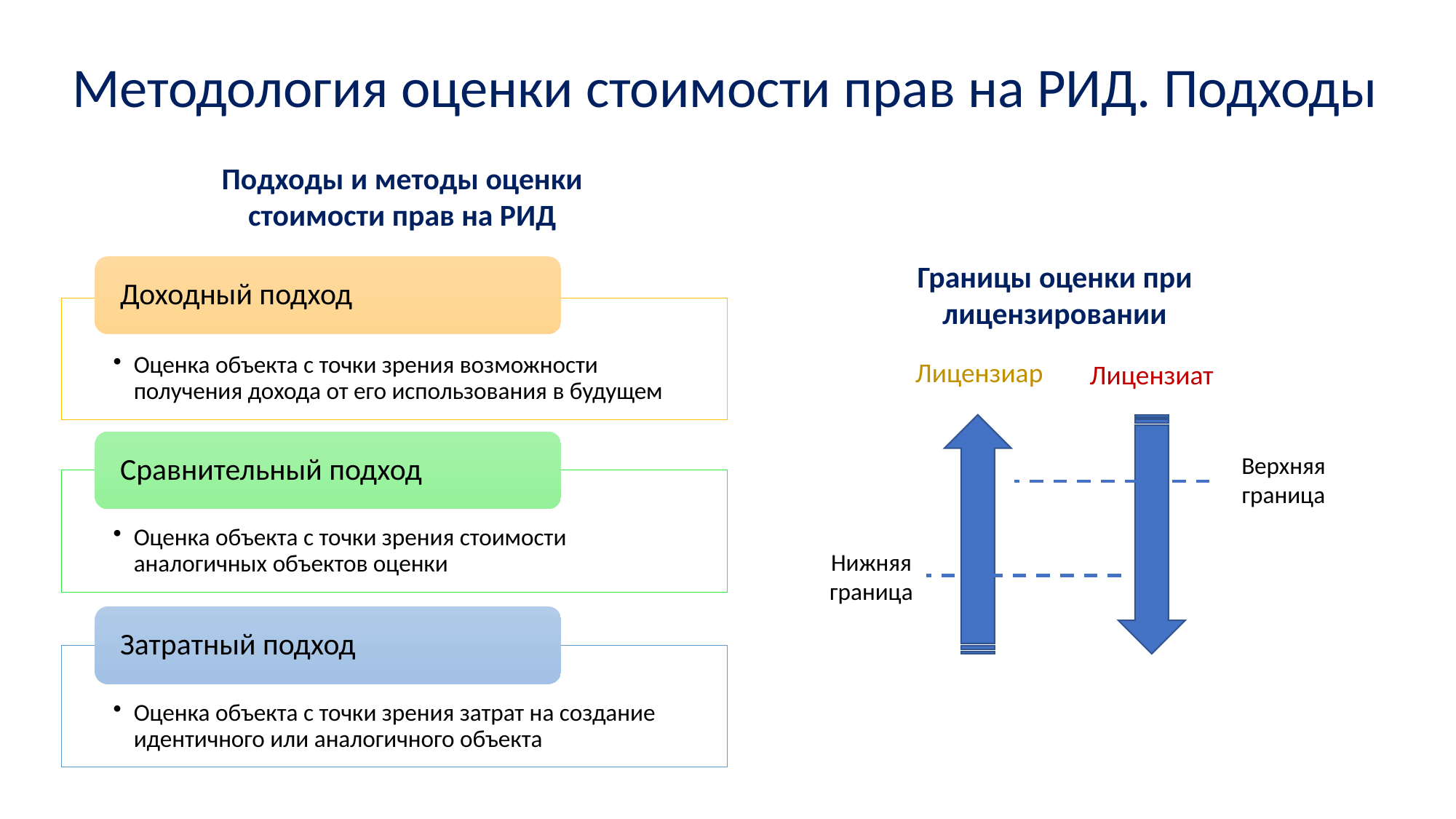

Методология оценки стоимости прав на РИД. Подходы
Подходы и методы оценки стоимости прав на РИД
Оценка объекта с точки зрения возможности получения дохода от его использования в будущем
Доходный подход
Оценка объекта с точки зрения стоимости аналогичных объектов оценки
Сравнительный подход
Оценка объекта с точки зрения затрат на создание идентичного или аналогичного объекта
Затратный подход
Границы оценки при лицензировании
Лицензиар
Лицензиат
Верхняя граница

Нижняя граница